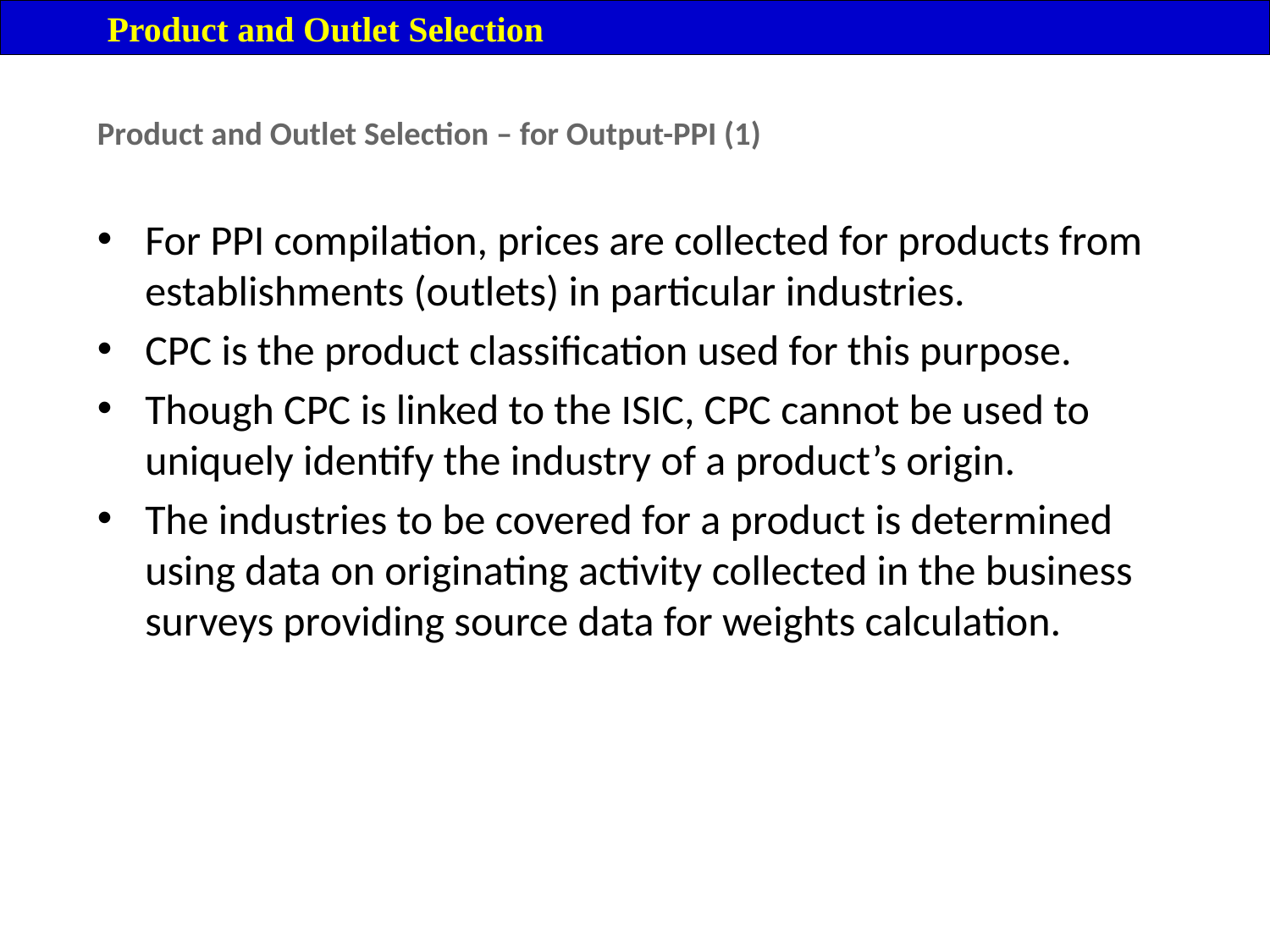

Product and Outlet Selection
Product and Outlet Selection – for Output-PPI (1)
For PPI compilation, prices are collected for products from establishments (outlets) in particular industries.
CPC is the product classification used for this purpose.
Though CPC is linked to the ISIC, CPC cannot be used to uniquely identify the industry of a product’s origin.
The industries to be covered for a product is determined using data on originating activity collected in the business surveys providing source data for weights calculation.